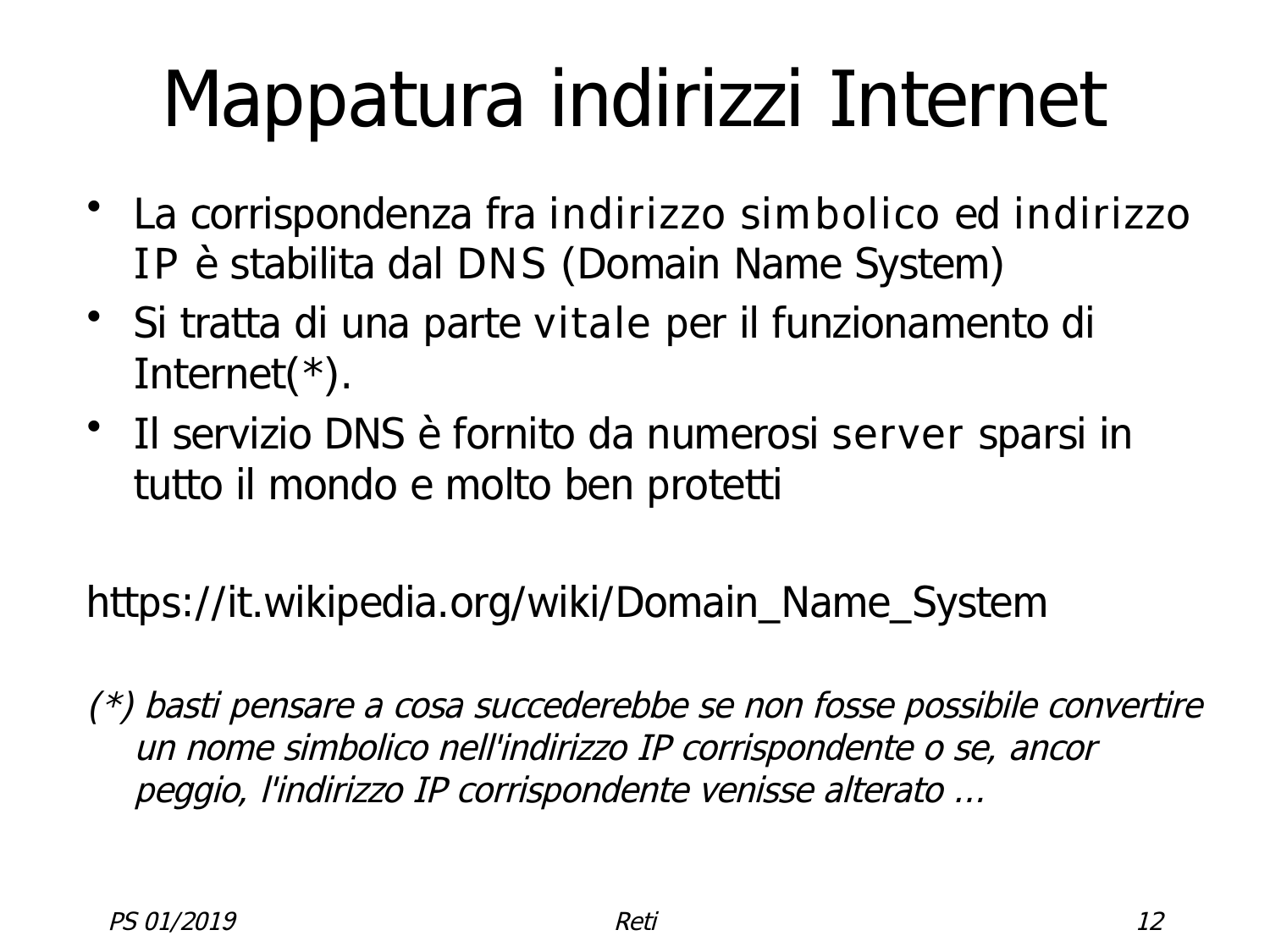

# Mappatura indirizzi Internet
La corrispondenza fra indirizzo simbolico ed indirizzo IP è stabilita dal DNS (Domain Name System)
Si tratta di una parte vitale per il funzionamento di Internet(*).
Il servizio DNS è fornito da numerosi server sparsi in tutto il mondo e molto ben protetti

https://it.wikipedia.org/wiki/Domain_Name_System

(*) basti pensare a cosa succederebbe se non fosse possibile convertire un nome simbolico nell'indirizzo IP corrispondente o se, ancor peggio, l'indirizzo IP corrispondente venisse alterato ...
PS 01/2019
Reti
12